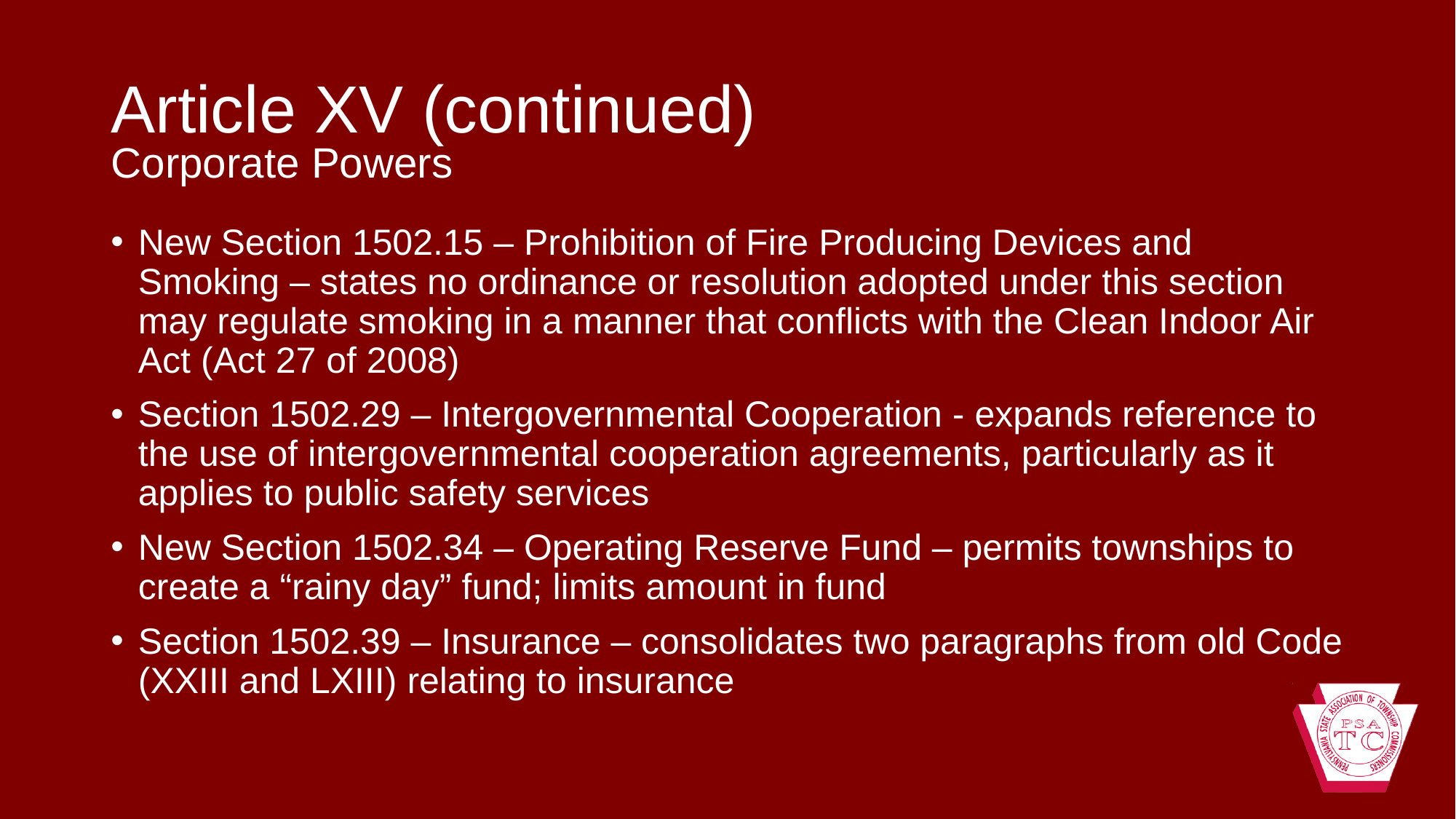

# Article XV (continued)
Corporate Powers
New Section 1502.15 – Prohibition of Fire Producing Devices and Smoking – states no ordinance or resolution adopted under this section may regulate smoking in a manner that conflicts with the Clean Indoor Air Act (Act 27 of 2008)
Section 1502.29 – Intergovernmental Cooperation - expands reference to the use of intergovernmental cooperation agreements, particularly as it applies to public safety services
New Section 1502.34 – Operating Reserve Fund – permits townships to create a “rainy day” fund; limits amount in fund
Section 1502.39 – Insurance – consolidates two paragraphs from old Code (XXIII and LXIII) relating to insurance